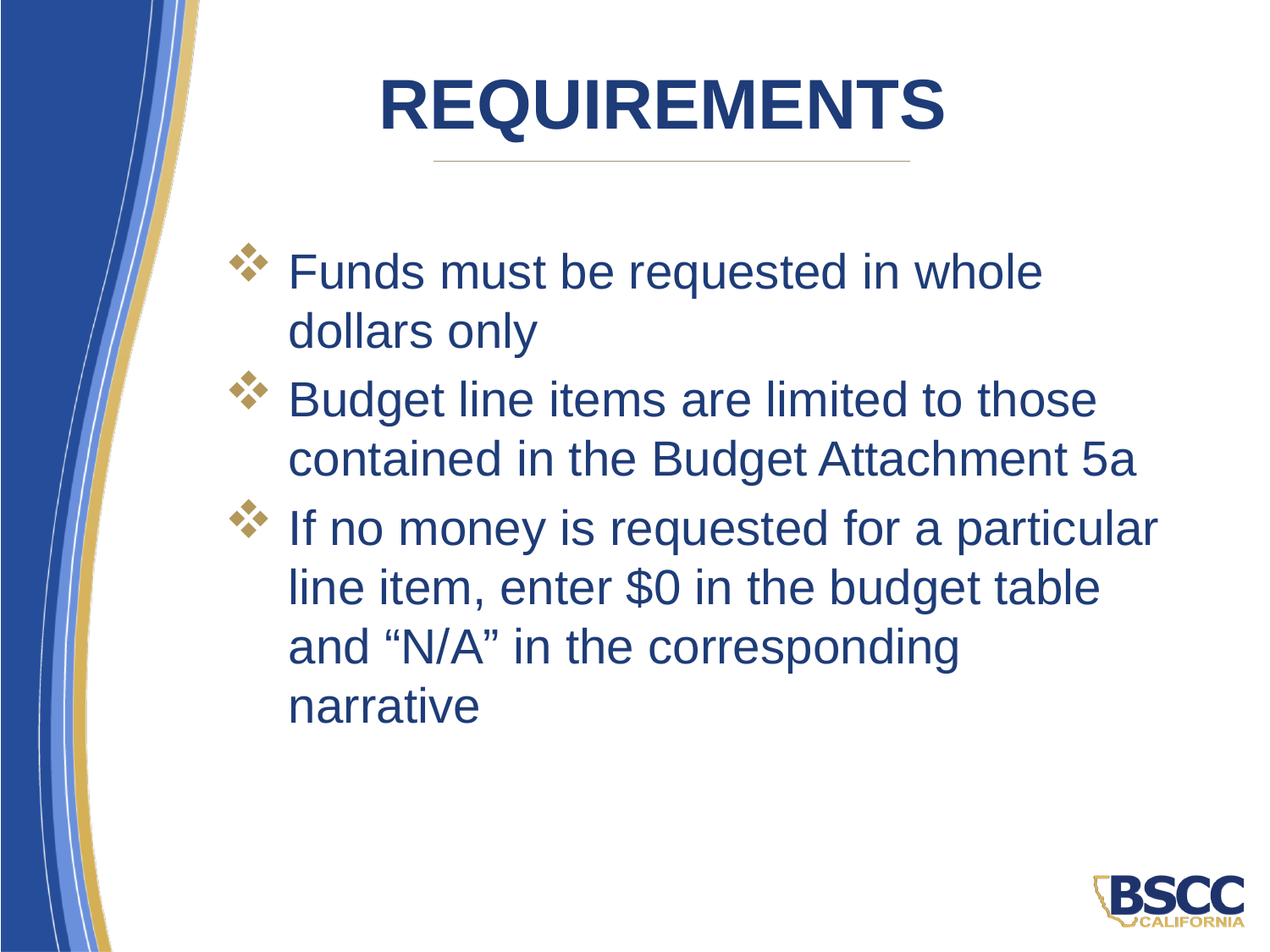

# Requirements

Funds must be requested in whole dollars only
Budget line items are limited to those contained in the Budget Attachment 5a
If no money is requested for a particular line item, enter $0 in the budget table and “N/A” in the corresponding narrative